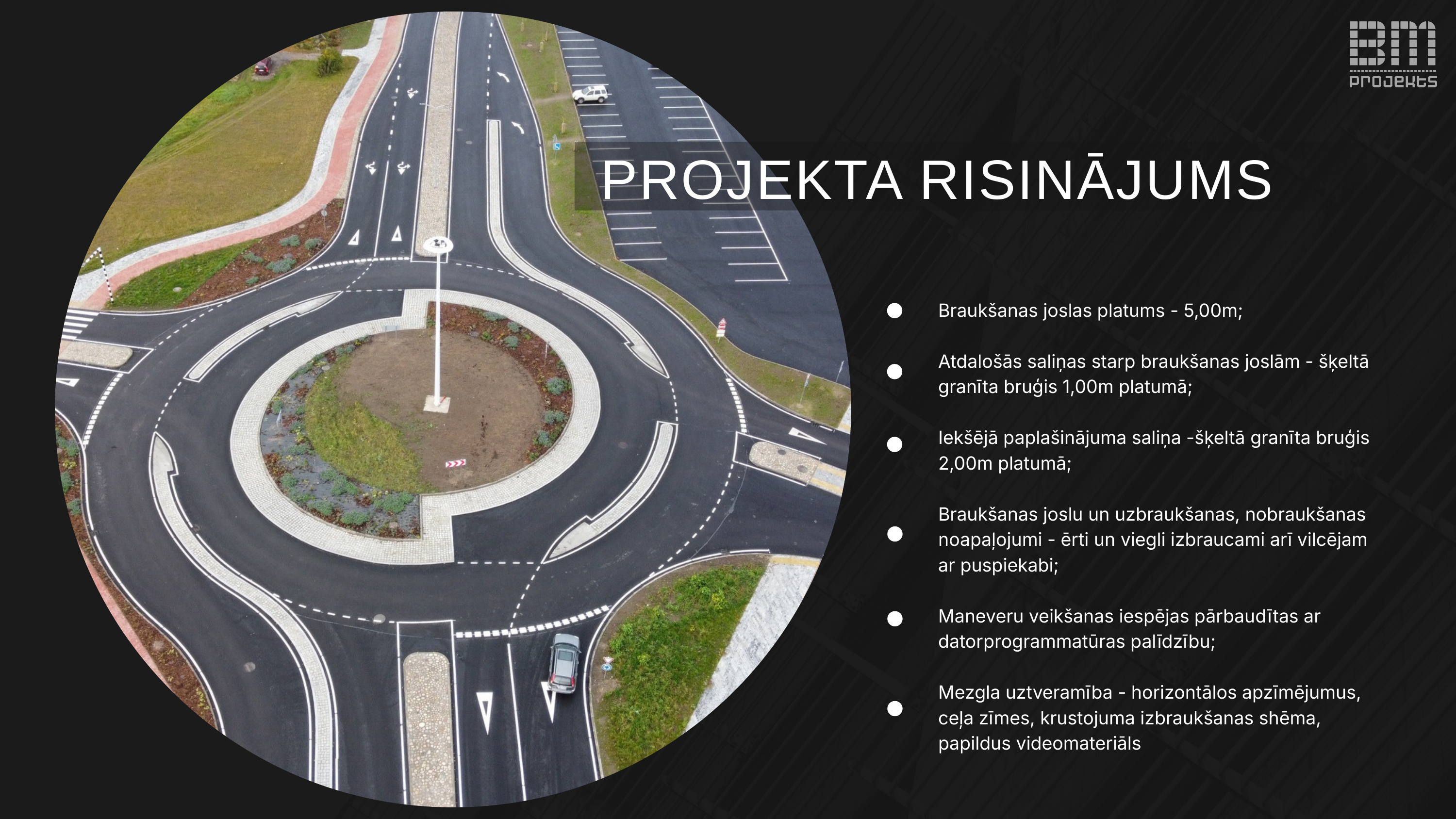

PROJEKTA RISINĀJUMS

Braukšanas joslas platums - 5,00m;

Atdalošās saliņas starp braukšanas joslām - šķeltā granīta bruģis 1,00m platumā;

Iekšējā paplašinājuma saliņa -šķeltā granīta bruģis 2,00m platumā;

Braukšanas joslu un uzbraukšanas, nobraukšanas noapaļojumi - ērti un viegli izbraucami arī vilcējam ar puspiekabi;

Maneveru veikšanas iespējas pārbaudītas ar datorprogrammatūras palīdzību;

Mezgla uztveramība - horizontālos apzīmējumus, ceļa zīmes, krustojuma izbraukšanas shēma, papildus videomateriāls